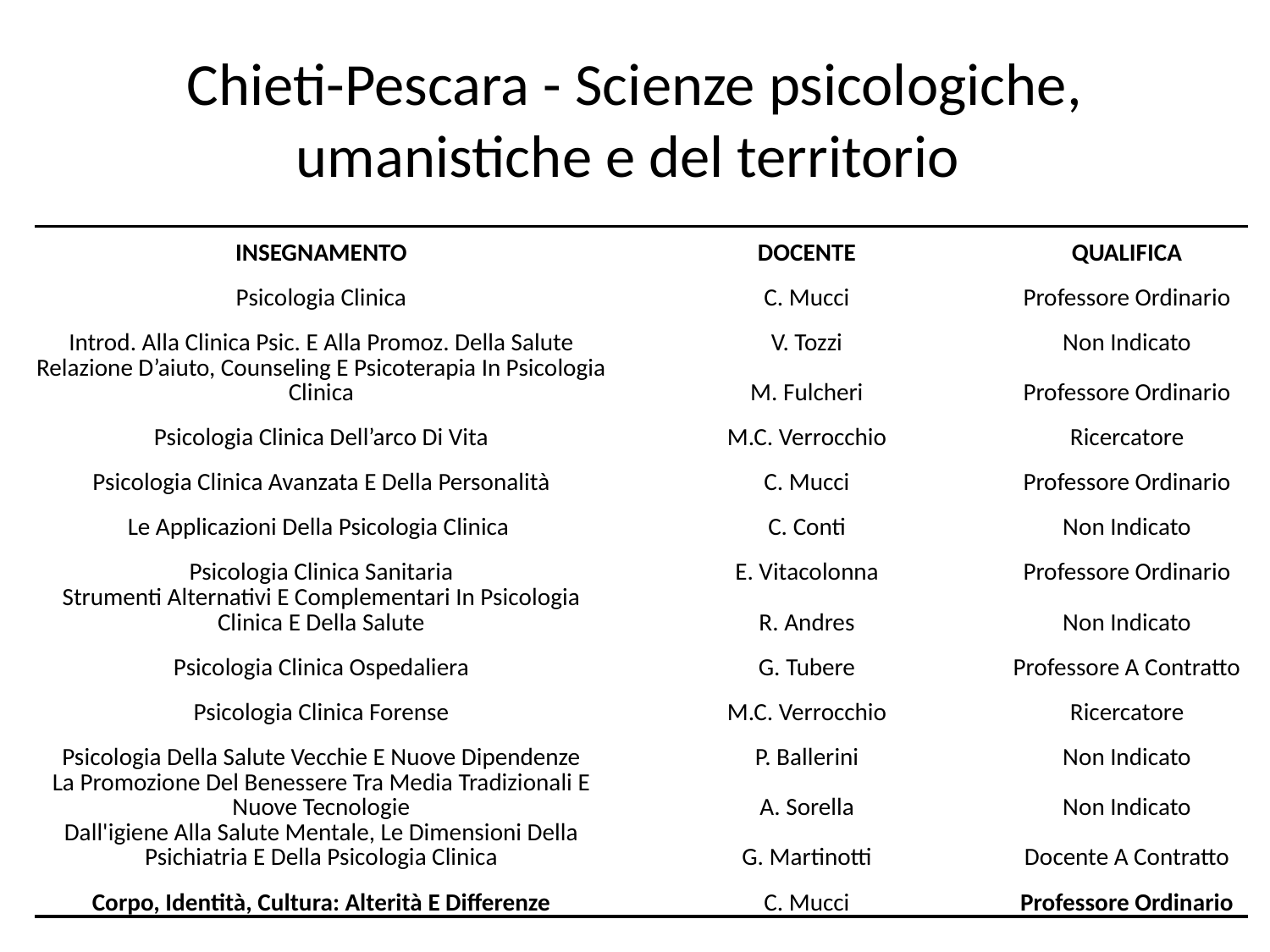

# Chieti-Pescara - Scienze psicologiche, umanistiche e del territorio
| INSEGNAMENTO | DOCENTE | QUALIFICA |
| --- | --- | --- |
| Psicologia Clinica | C. Mucci | Professore Ordinario |
| Introd. Alla Clinica Psic. E Alla Promoz. Della Salute | V. Tozzi | Non Indicato |
| Relazione D’aiuto, Counseling E Psicoterapia In Psicologia Clinica | M. Fulcheri | Professore Ordinario |
| Psicologia Clinica Dell’arco Di Vita | M.C. Verrocchio | Ricercatore |
| Psicologia Clinica Avanzata E Della Personalità | C. Mucci | Professore Ordinario |
| Le Applicazioni Della Psicologia Clinica | C. Conti | Non Indicato |
| Psicologia Clinica Sanitaria | E. Vitacolonna | Professore Ordinario |
| Strumenti Alternativi E Complementari In Psicologia Clinica E Della Salute | R. Andres | Non Indicato |
| Psicologia Clinica Ospedaliera | G. Tubere | Professore A Contratto |
| Psicologia Clinica Forense | M.C. Verrocchio | Ricercatore |
| Psicologia Della Salute Vecchie E Nuove Dipendenze | P. Ballerini | Non Indicato |
| La Promozione Del Benessere Tra Media Tradizionali E Nuove Tecnologie | A. Sorella | Non Indicato |
| Dall'igiene Alla Salute Mentale, Le Dimensioni Della Psichiatria E Della Psicologia Clinica | G. Martinotti | Docente A Contratto |
| Corpo, Identità, Cultura: Alterità E Differenze | C. Mucci | Professore Ordinario |